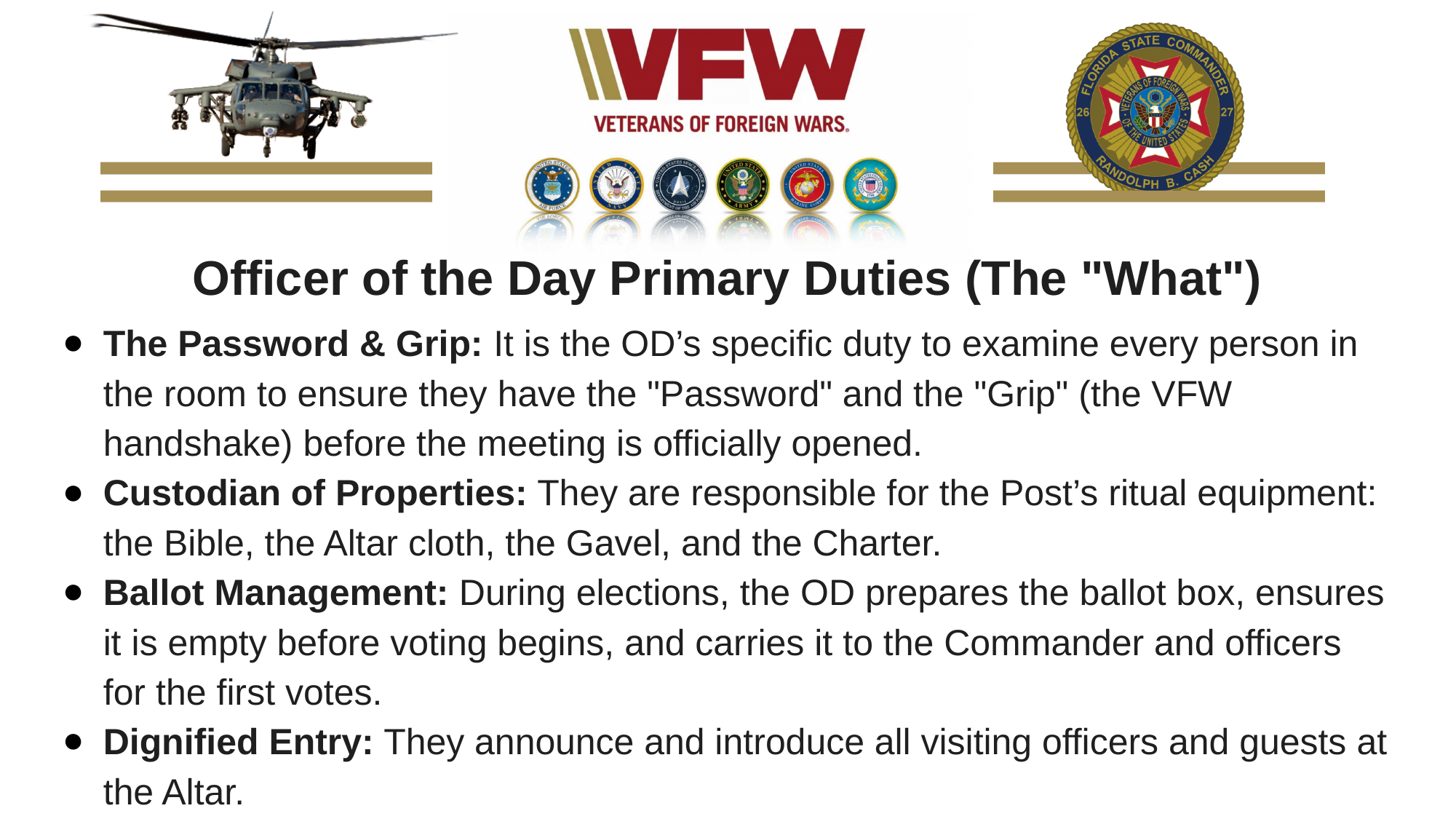

Officer of the Day Primary Duties (The "What")
The Password & Grip: It is the OD’s specific duty to examine every person in the room to ensure they have the "Password" and the "Grip" (the VFW handshake) before the meeting is officially opened.
Custodian of Properties: They are responsible for the Post’s ritual equipment: the Bible, the Altar cloth, the Gavel, and the Charter.
Ballot Management: During elections, the OD prepares the ballot box, ensures it is empty before voting begins, and carries it to the Commander and officers for the first votes.
Dignified Entry: They announce and introduce all visiting officers and guests at the Altar.